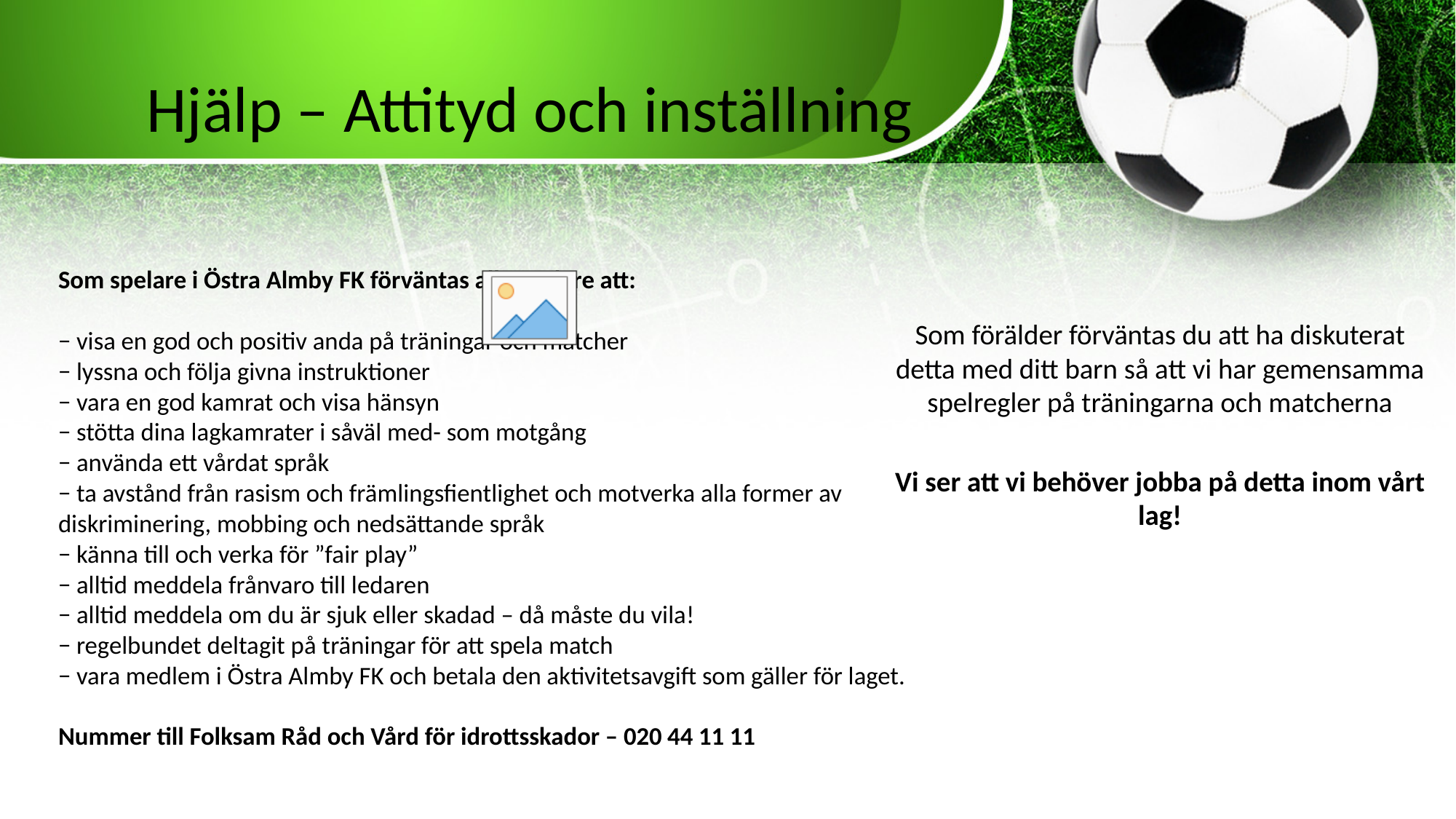

Hjälp – Attityd och inställning
# Som spelare i Östra Almby FK förväntas alla spelare att: − visa en god och positiv anda på träningar och matcher − lyssna och följa givna instruktioner − vara en god kamrat och visa hänsyn − stötta dina lagkamrater i såväl med- som motgång − använda ett vårdat språk − ta avstånd från rasism och främlingsfientlighet och motverka alla former av diskriminering, mobbing och nedsättande språk − känna till och verka för ”fair play” − alltid meddela frånvaro till ledaren − alltid meddela om du är sjuk eller skadad – då måste du vila! − regelbundet deltagit på träningar för att spela match − vara medlem i Östra Almby FK och betala den aktivitetsavgift som gäller för laget. Nummer till Folksam Råd och Vård för idrottsskador – 020 44 11 11
Som förälder förväntas du att ha diskuterat detta med ditt barn så att vi har gemensamma spelregler på träningarna och matcherna

Vi ser att vi behöver jobba på detta inom vårt lag!